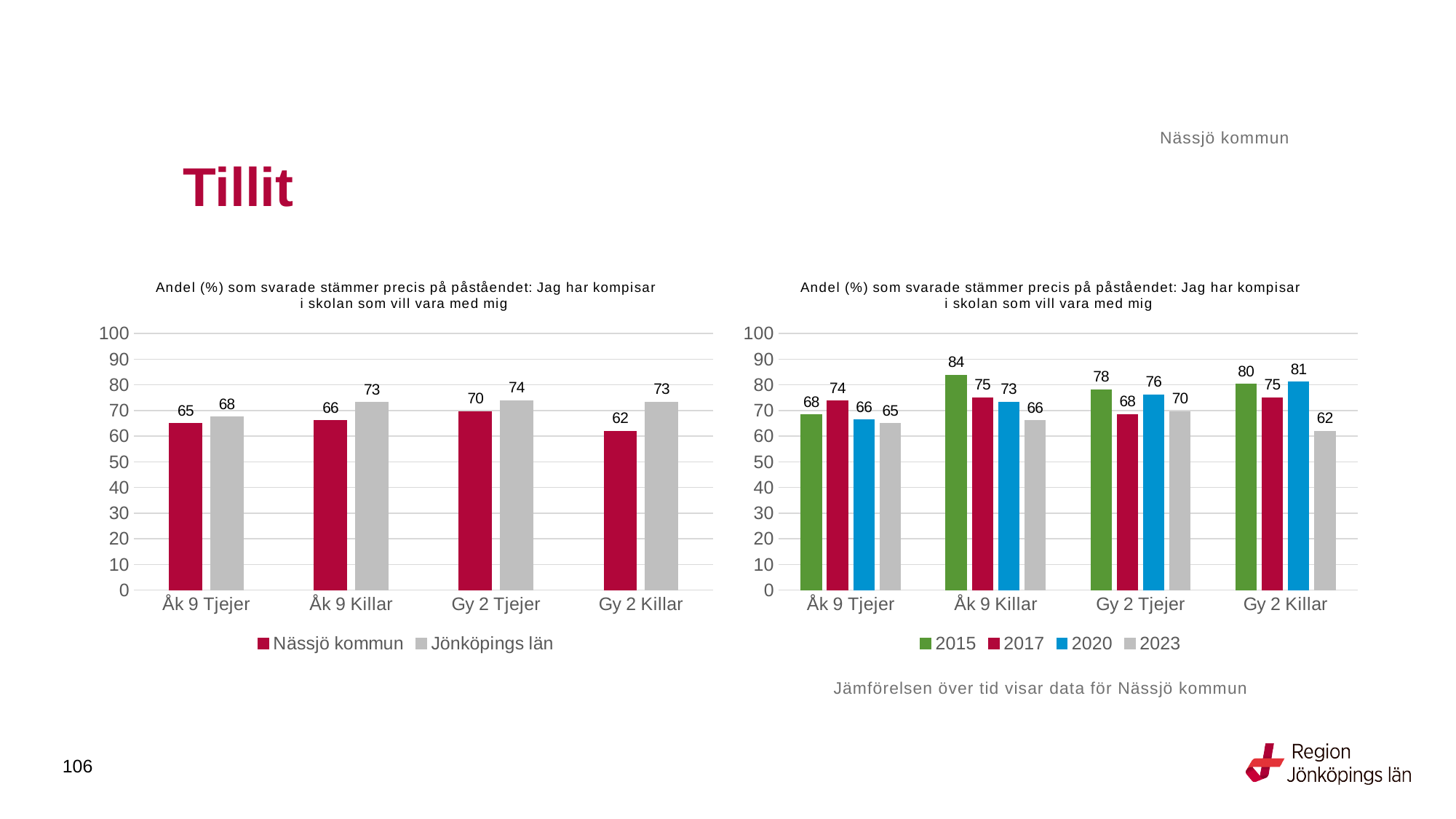

Nässjö kommun
# Tillit

### Chart: Andel (%) som svarade stämmer precis på påståendet: Jag har kompisar i skolan som vill vara med mig

| Category | Nässjö kommun | Jönköpings län |
|---|---|---|
| Åk 9 Tjejer | 65.0407 | 67.5427 |
| Åk 9 Killar | 66.087 | 73.1425 |
| Gy 2 Tjejer | 69.6721 | 73.8279 |
| Gy 2 Killar | 62.037 | 73.3189 |

### Chart: Andel (%) som svarade stämmer precis på påståendet: Jag har kompisar i skolan som vill vara med mig

| Category | 2015 | 2017 | 2020 | 2023 |
|---|---|---|---|---|
| Åk 9 Tjejer | 68.2927 | 73.7288 | 66.3717 | 65.0407 |
| Åk 9 Killar | 83.7398 | 75.0 | 73.3333 | 66.087 |
| Gy 2 Tjejer | 78.2051 | 68.4685 | 76.1905 | 69.6721 |
| Gy 2 Killar | 80.3279 | 75.0 | 81.1475 | 62.037 |
Jämförelsen över tid visar data för Nässjö kommun
106